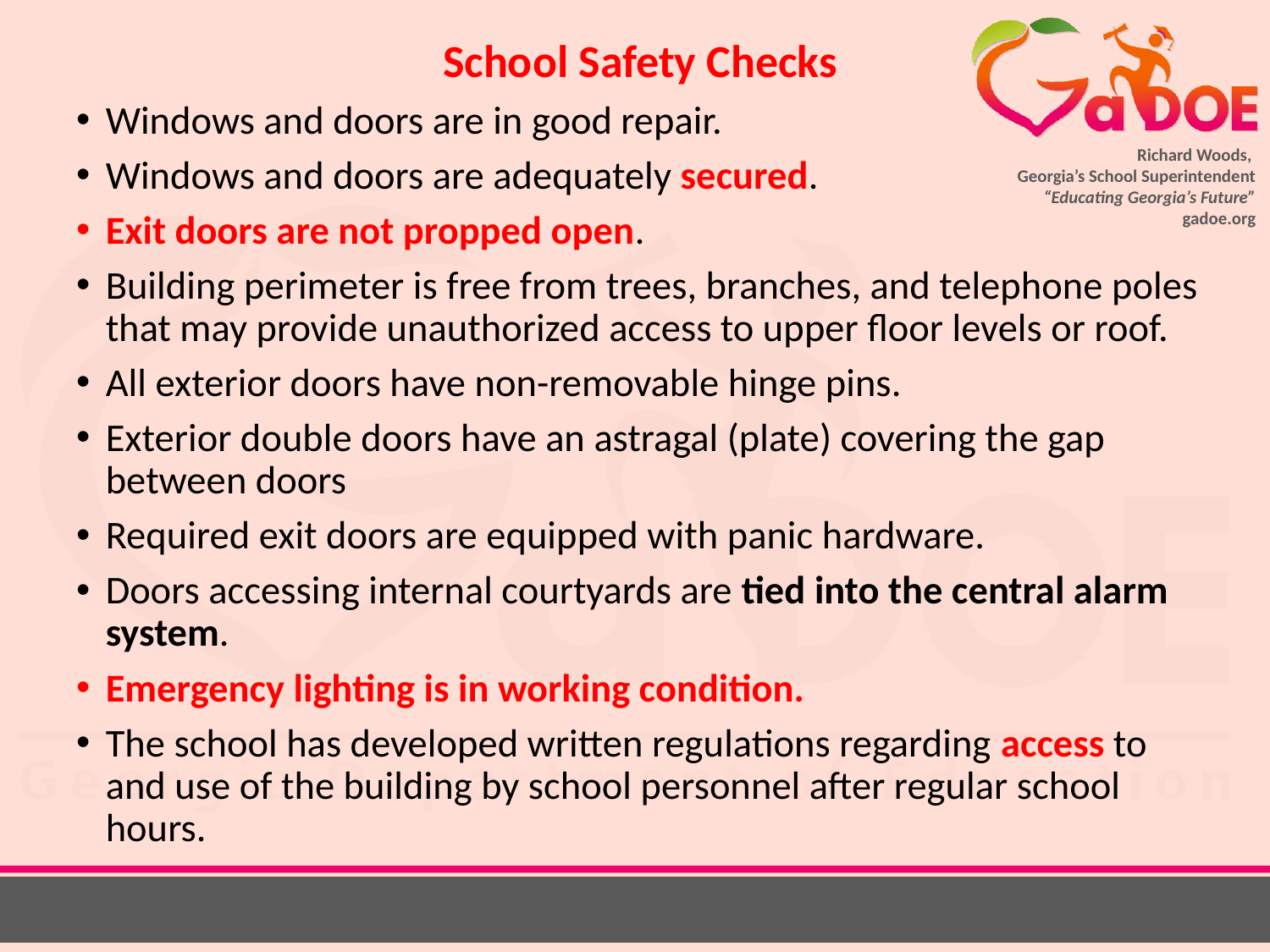

School Safety Checks
Windows and doors are in good repair.
Windows and doors are adequately secured.
Exit doors are not propped open.
Building perimeter is free from trees, branches, and telephone poles that may provide unauthorized access to upper floor levels or roof.
All exterior doors have non-removable hinge pins.
Exterior double doors have an astragal (plate) covering the gap between doors
Required exit doors are equipped with panic hardware.
Doors accessing internal courtyards are tied into the central alarm system.
Emergency lighting is in working condition.
The school has developed written regulations regarding access to and use of the building by school personnel after regular school hours.